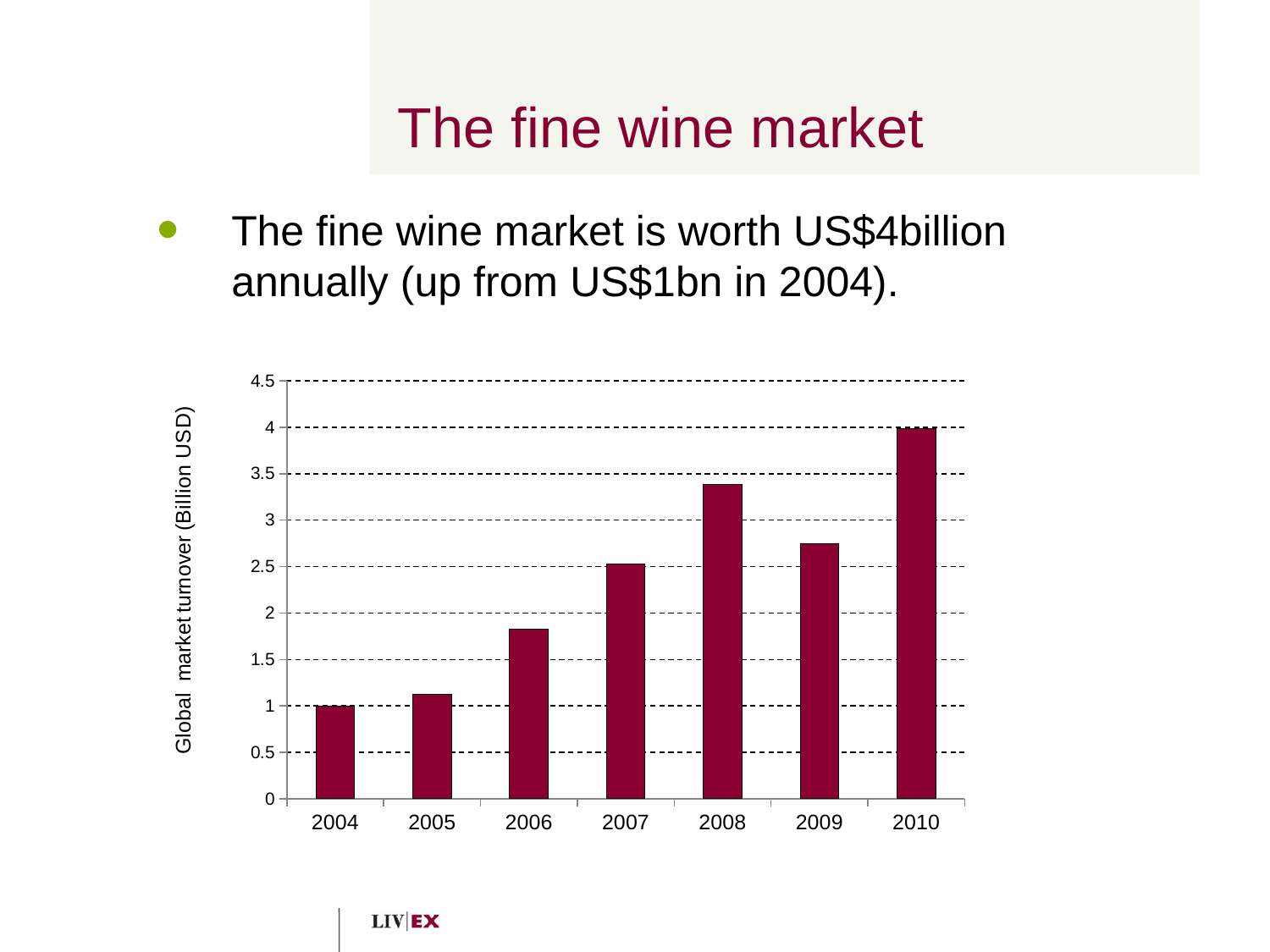

# The fine wine market

The fine wine market is worth US$4billion annually (up from US$1bn in 2004).

### Chart

| Category |  |
|---|---|
| 2004 | 1.0 |
| 2005 | 1.125 |
| 2006 | 1.825 |
| 2007 | 2.525 |
| 2008 | 3.3875 |
| 2009 | 2.75 |
| 2010 | 3.9875 |